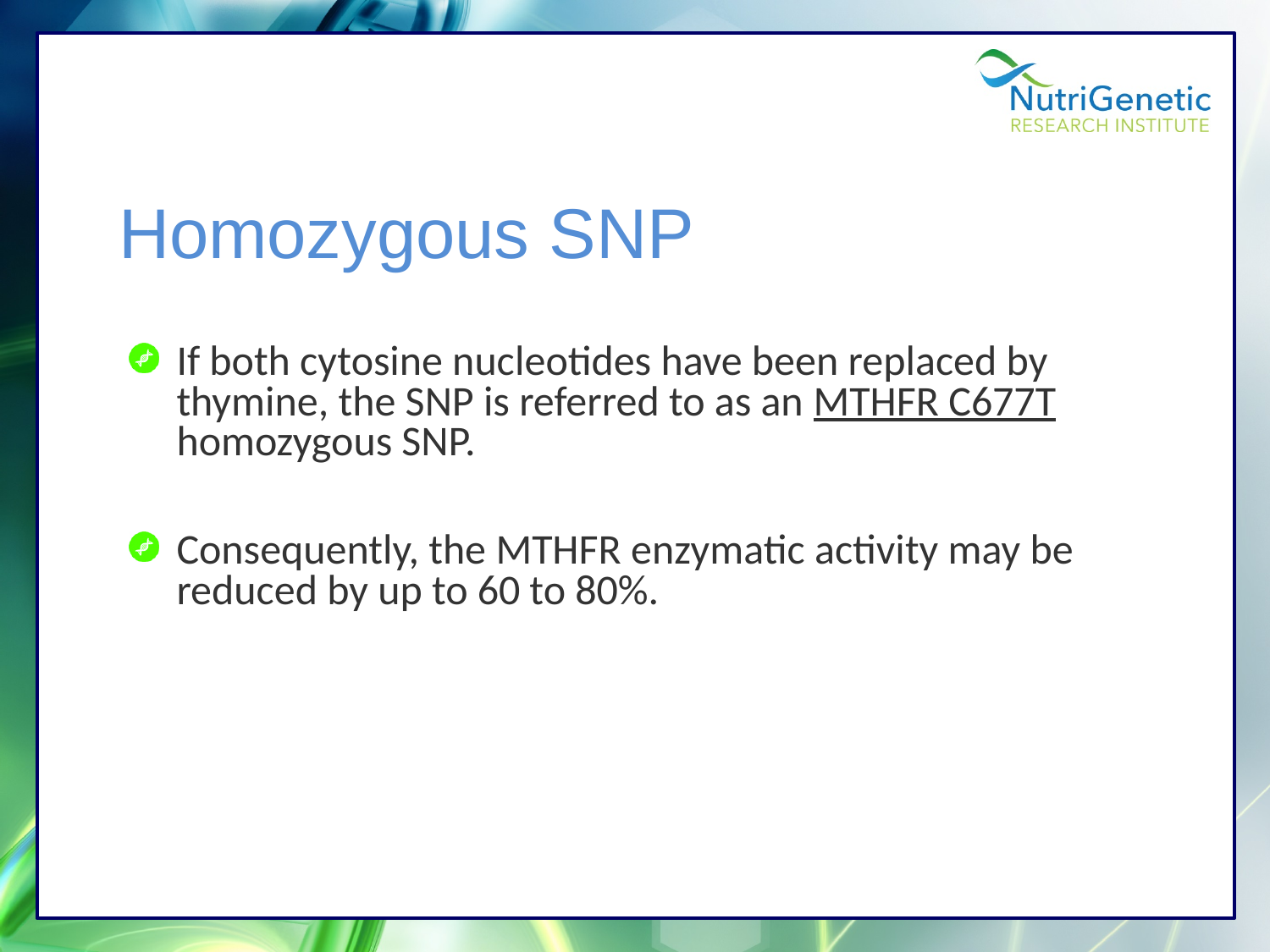

# Homozygous SNP
If both cytosine nucleotides have been replaced by thymine, the SNP is referred to as an MTHFR C677T homozygous SNP.

Consequently, the MTHFR enzymatic activity may be reduced by up to 60 to 80%.